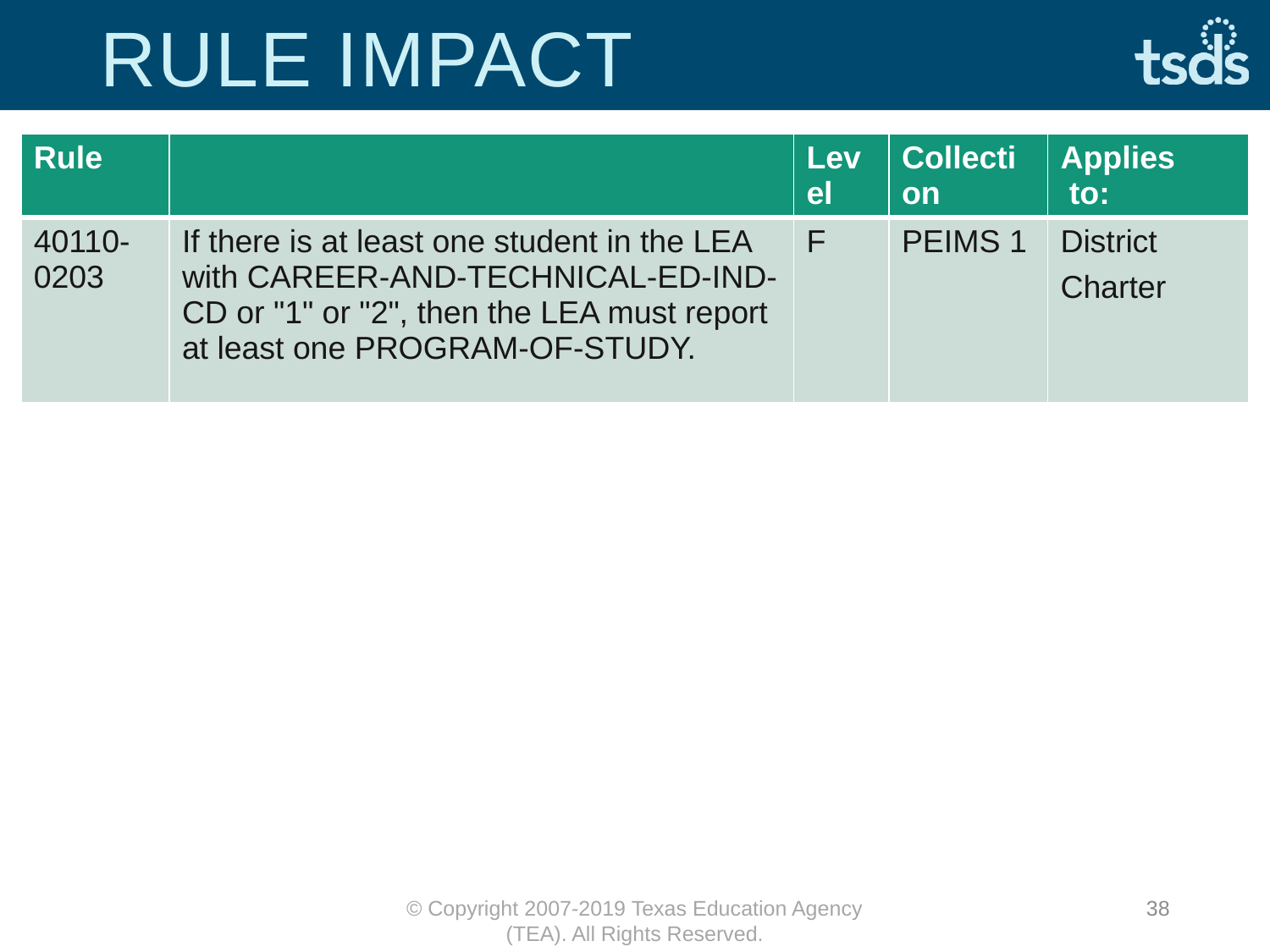

# Rule Impact
| Rule |  | Level | Collection | Applies to: |
| --- | --- | --- | --- | --- |
| 40110-0203 | If there is at least one student in the LEA with CAREER-AND-TECHNICAL-ED-IND-CD or "1" or "2", then the LEA must report at least one PROGRAM-OF-STUDY. | F | PEIMS 1 | District Charter |
38